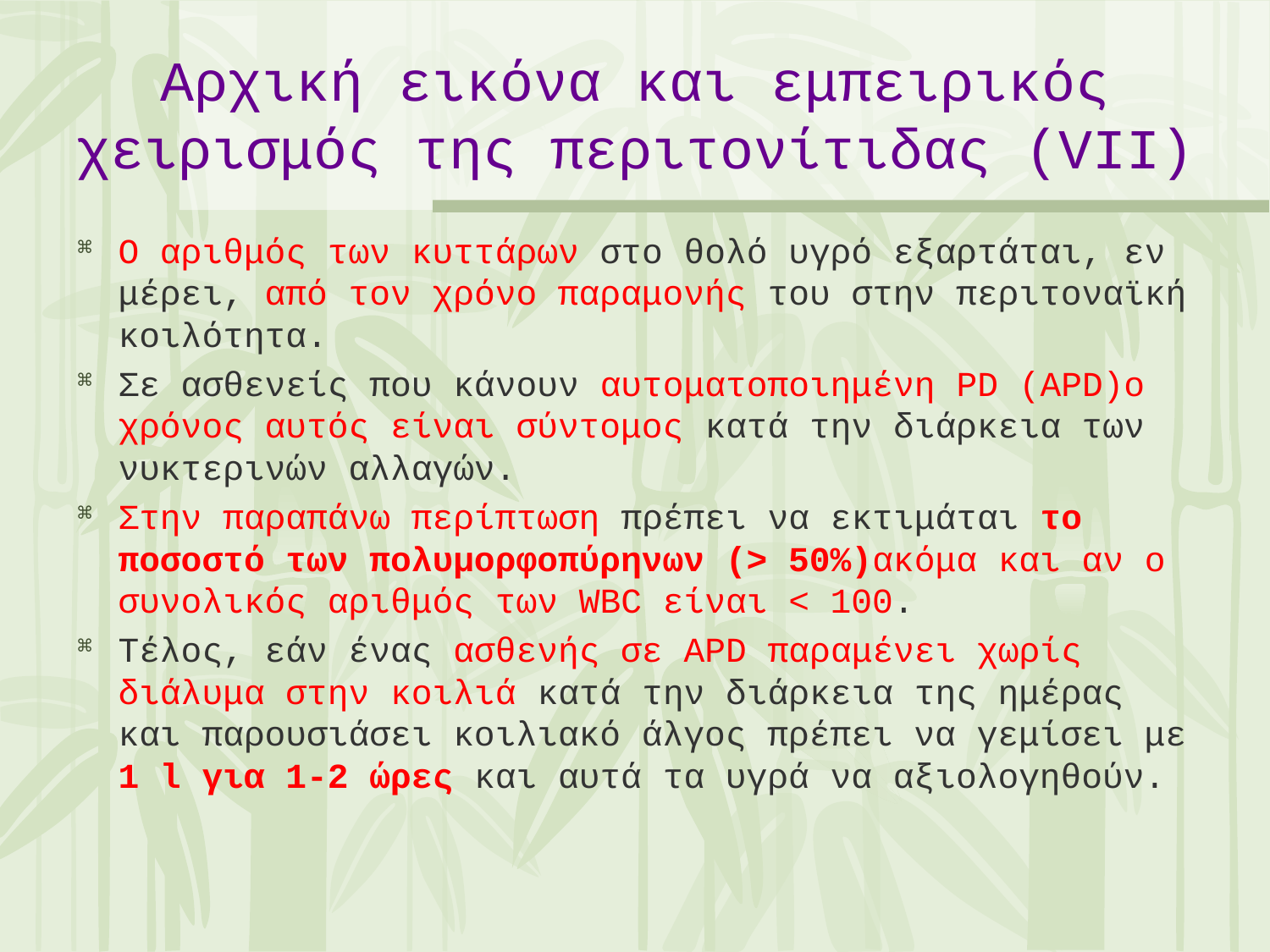

Αρχική εικόνα και εμπειρικός χειρισμός της περιτονίτιδας (VΙΙ)
Ο αριθμός των κυττάρων στο θολό υγρό εξαρτάται, εν μέρει, από τον χρόνο παραμονής του στην περιτοναϊκή κοιλότητα.
Σε ασθενείς που κάνουν αυτοματοποιημένη PD (APD)ο χρόνος αυτός είναι σύντομος κατά την διάρκεια των νυκτερινών αλλαγών.
Στην παραπάνω περίπτωση πρέπει να εκτιμάται το ποσοστό των πολυμορφοπύρηνων (> 50%)ακόμα και αν ο συνολικός αριθμός των WBC είναι < 100.
Τέλος, εάν ένας ασθενής σε APD παραμένει χωρίς διάλυμα στην κοιλιά κατά την διάρκεια της ημέρας και παρουσιάσει κοιλιακό άλγος πρέπει να γεμίσει με 1 l για 1-2 ώρες και αυτά τα υγρά να αξιολογηθούν.